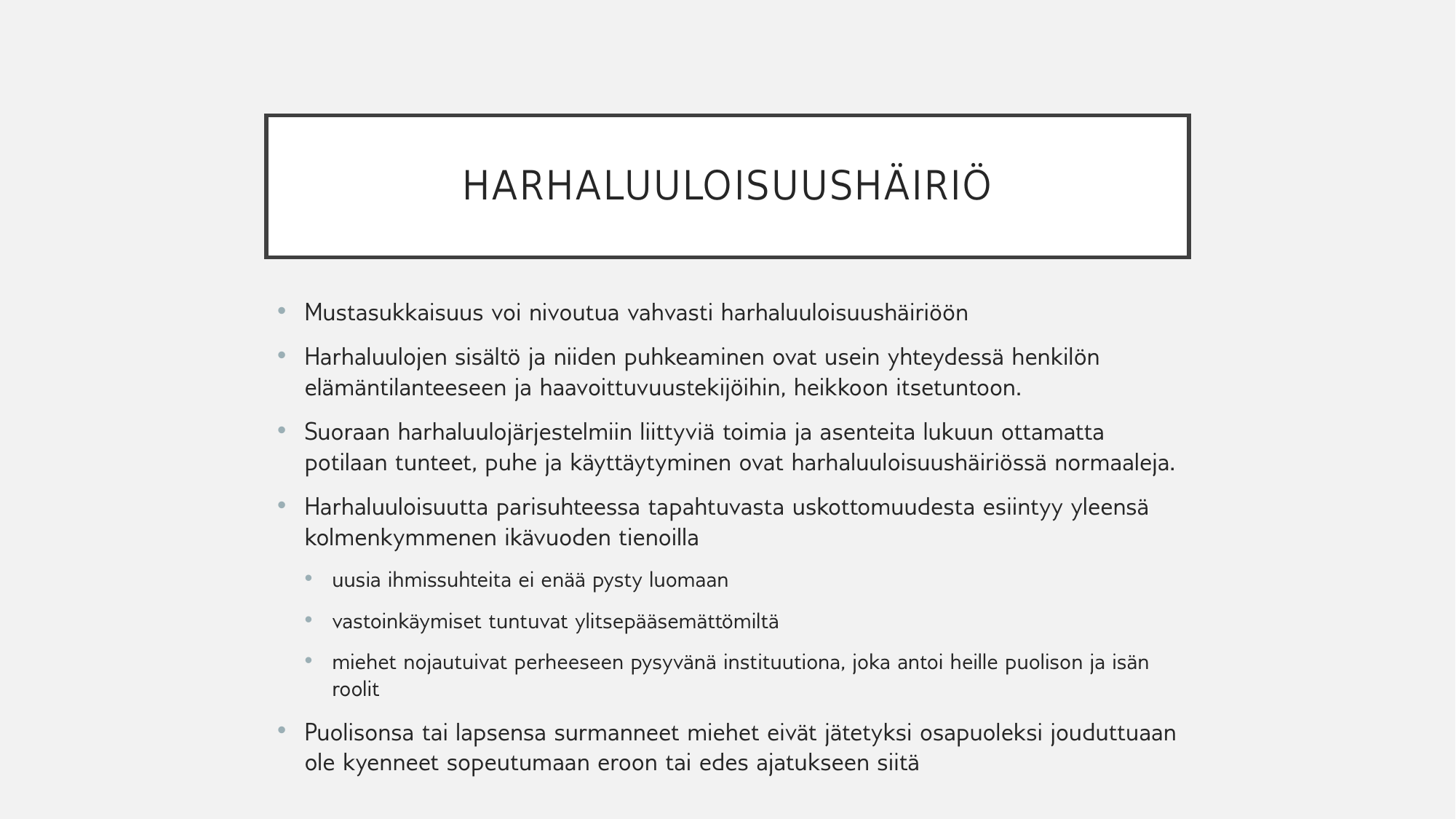

# Harhaluuloisuushäiriö
Mustasukkaisuus voi nivoutua vahvasti harhaluuloisuushäiriöön
Harhaluulojen sisältö ja niiden puhkeaminen ovat usein yhteydessä henkilön elämäntilanteeseen ja haavoittuvuustekijöihin, heikkoon itsetuntoon.
Suoraan harhaluulojärjestelmiin liittyviä toimia ja asenteita lukuun ottamatta potilaan tunteet, puhe ja käyttäytyminen ovat harhaluuloisuushäiriössä normaaleja.
Harhaluuloisuutta parisuhteessa tapahtuvasta uskottomuudesta esiintyy yleensä kolmenkymmenen ikävuoden tienoilla
uusia ihmissuhteita ei enää pysty luomaan
vastoinkäymiset tuntuvat ylitsepääsemättömiltä
miehet nojautuivat perheeseen pysyvänä instituutiona, joka antoi heille puolison ja isän roolit
Puolisonsa tai lapsensa surmanneet miehet eivät jätetyksi osapuoleksi jouduttuaan ole kyenneet sopeutumaan eroon tai edes ajatukseen siitä